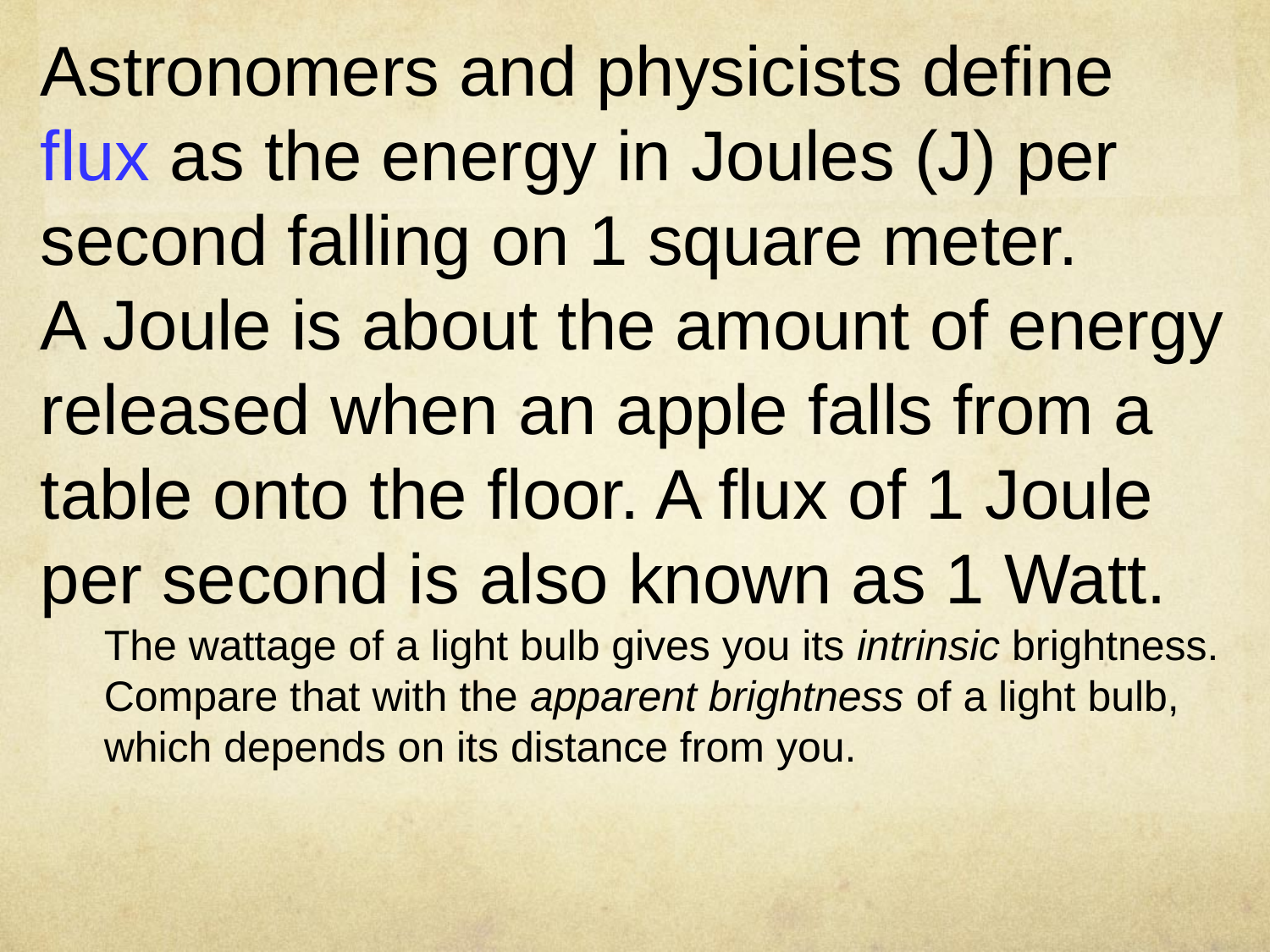

Astronomers and physicists define flux as the energy in Joules (J) per second falling on 1 square meter.
A Joule is about the amount of energy released when an apple falls from a table onto the floor. A flux of 1 Joule per second is also known as 1 Watt.
The wattage of a light bulb gives you its intrinsic brightness.
Compare that with the apparent brightness of a light bulb, which depends on its distance from you.